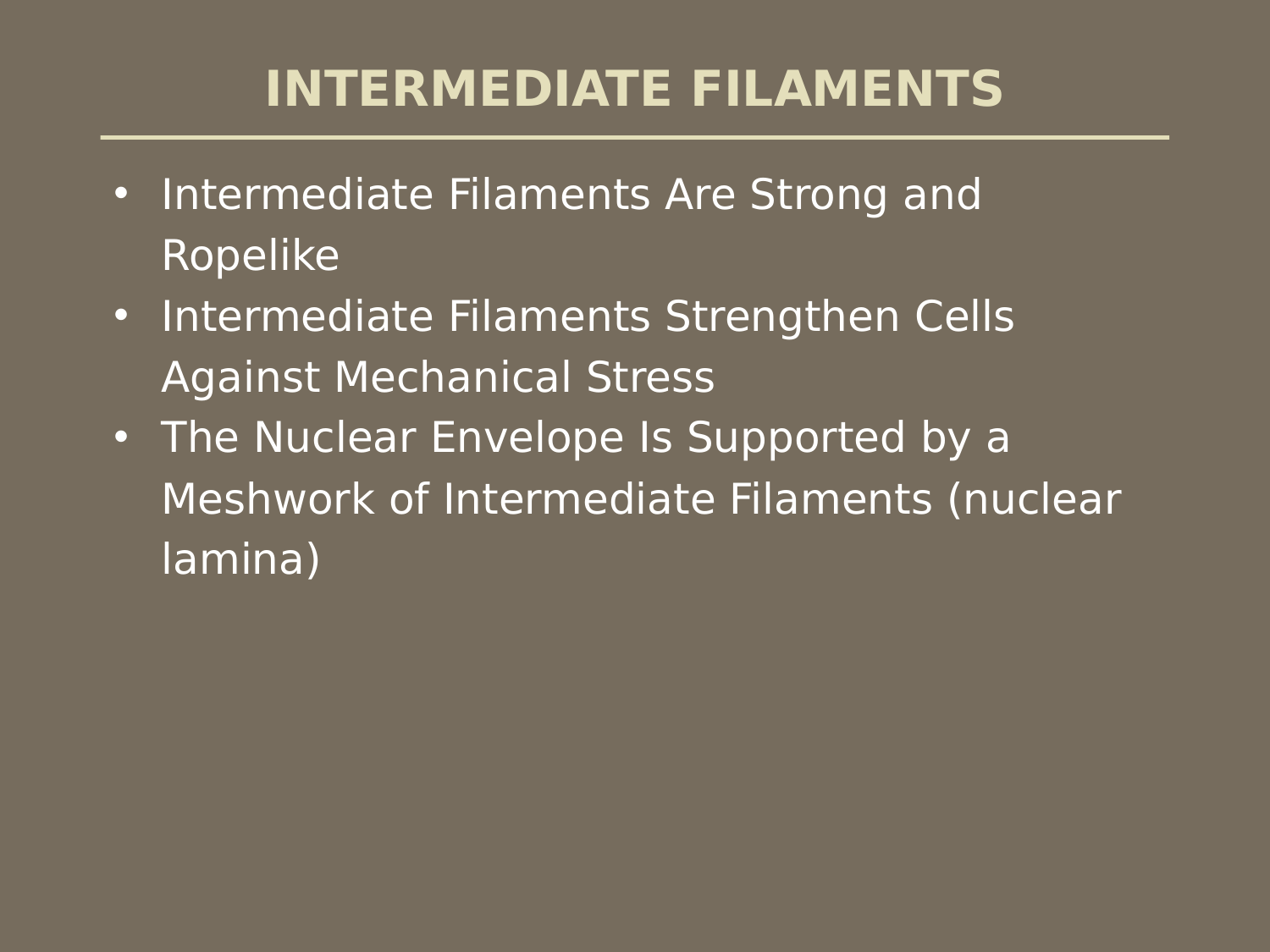

# INTERMEDIATE FILAMENTS
Intermediate Filaments Are Strong and Ropelike
Intermediate Filaments Strengthen Cells Against Mechanical Stress
The Nuclear Envelope Is Supported by a Meshwork of Intermediate Filaments (nuclear lamina)